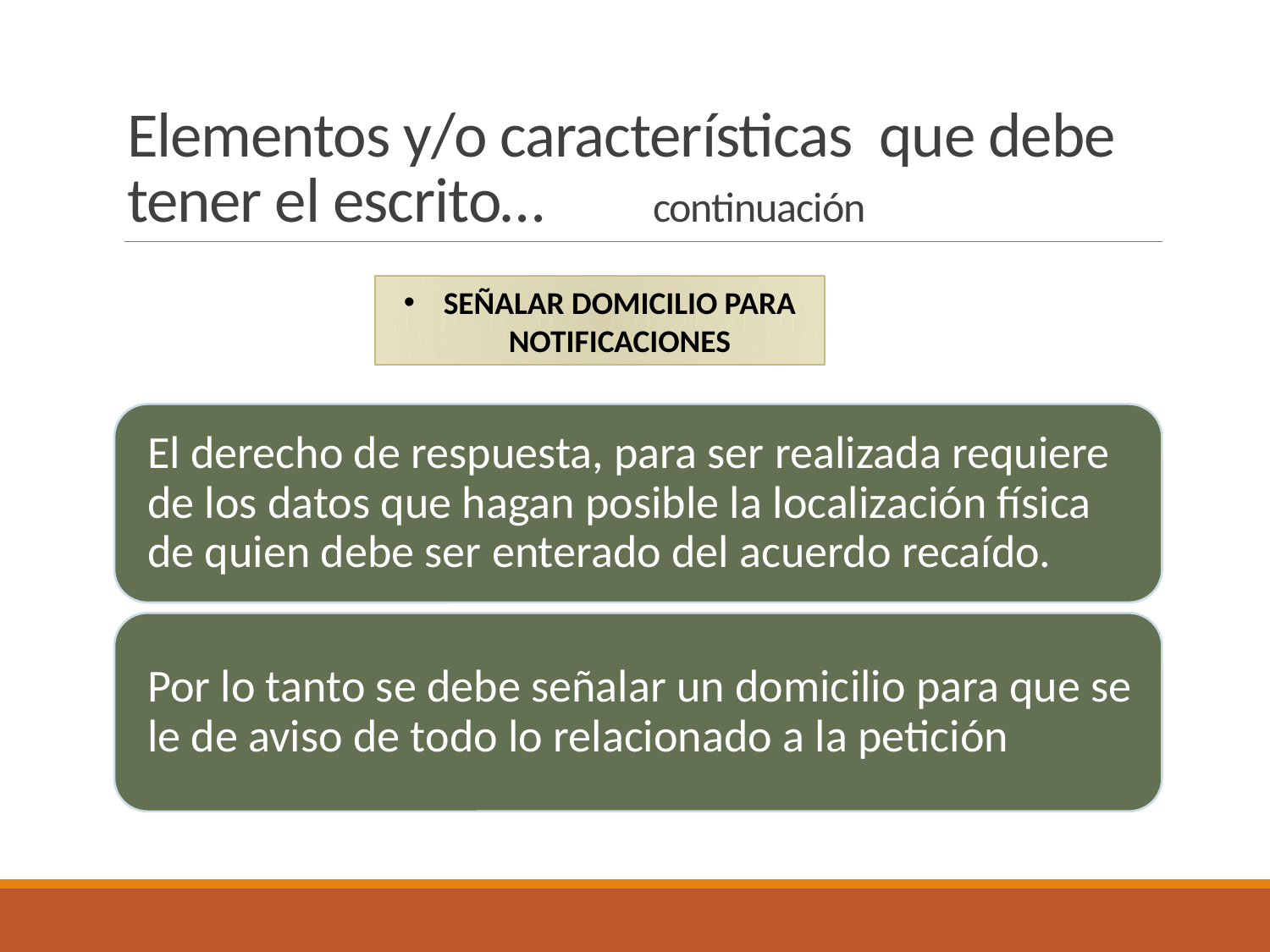

# Elementos y/o características  que debe tener el escrito…        continuación
SEÑALAR DOMICILIO PARA NOTIFICACIONES
El derecho de respuesta, para ser realizada requiere de los datos que hagan posible la localización física de quien debe ser enterado del acuerdo recaído.
Por lo tanto se debe señalar un domicilio para que se le de aviso de todo lo relacionado a la petición